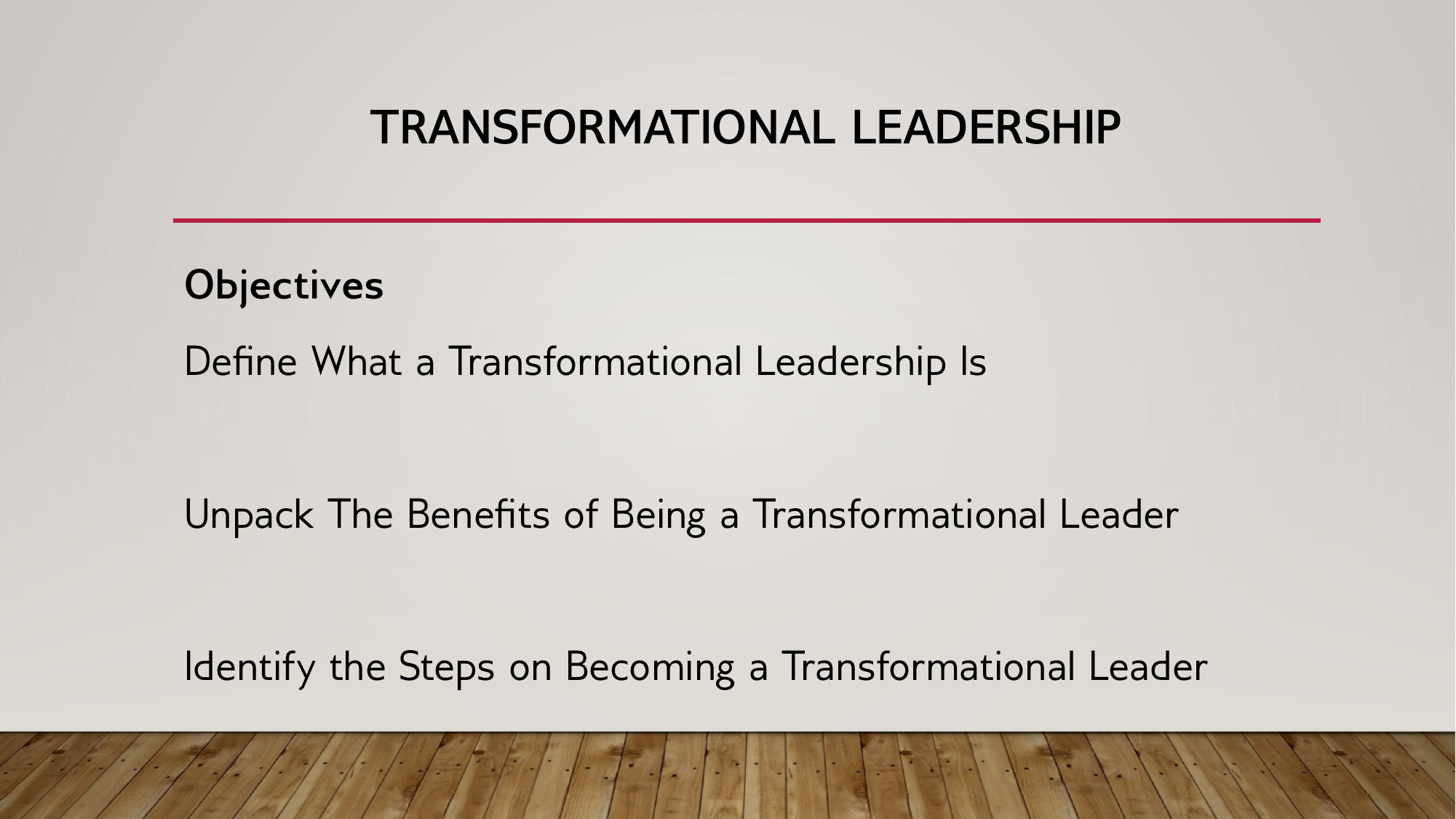

# Transformational Leadership
Objectives
Define What a Transformational Leadership Is

Unpack The Benefits of Being a Transformational Leader

Identify the Steps on Becoming a Transformational Leader